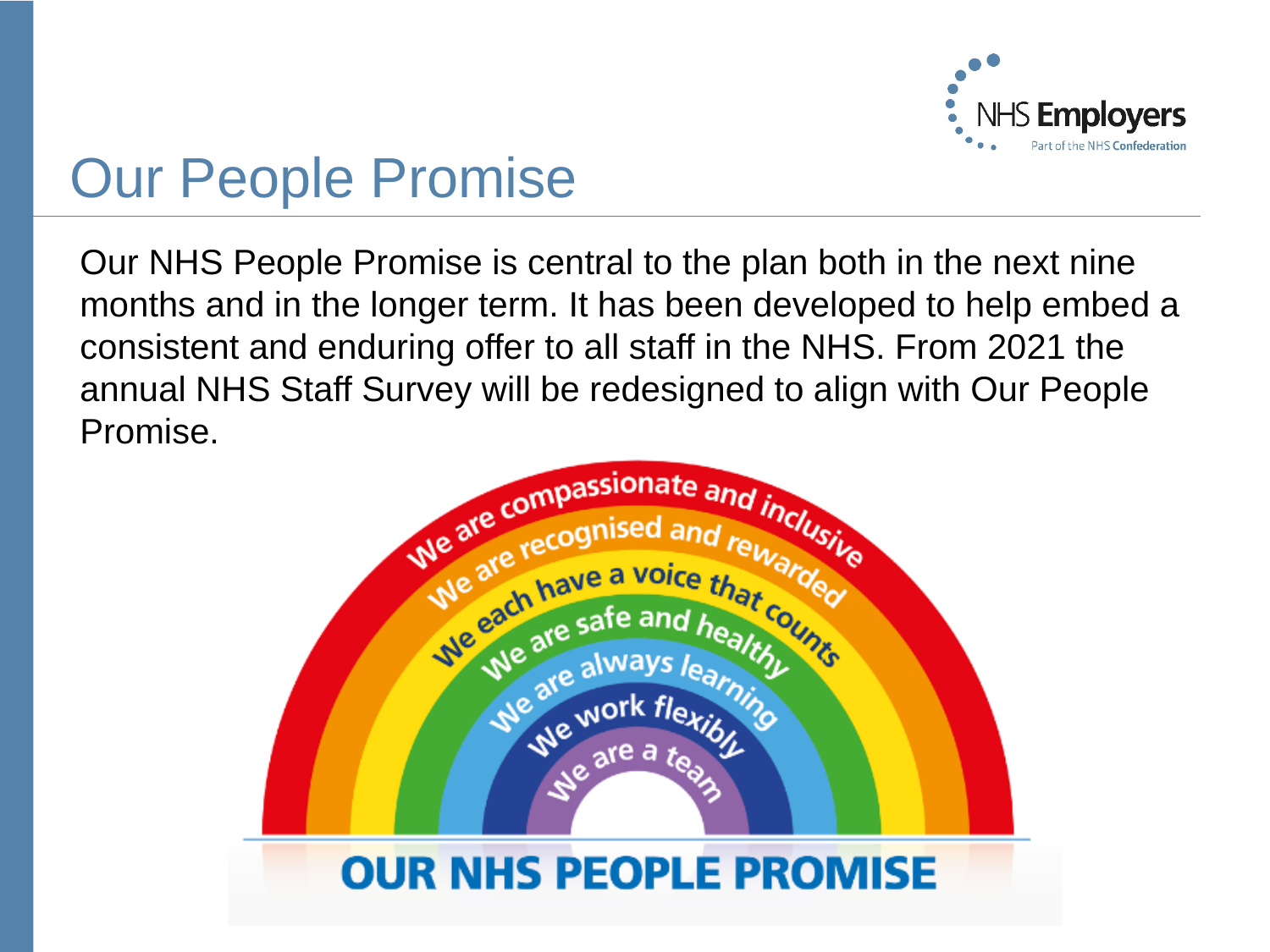

# Our People Promise
Our NHS People Promise is central to the plan both in the next nine months and in the longer term. It has been developed to help embed a consistent and enduring offer to all staff in the NHS. From 2021 the annual NHS Staff Survey will be redesigned to align with Our People Promise.